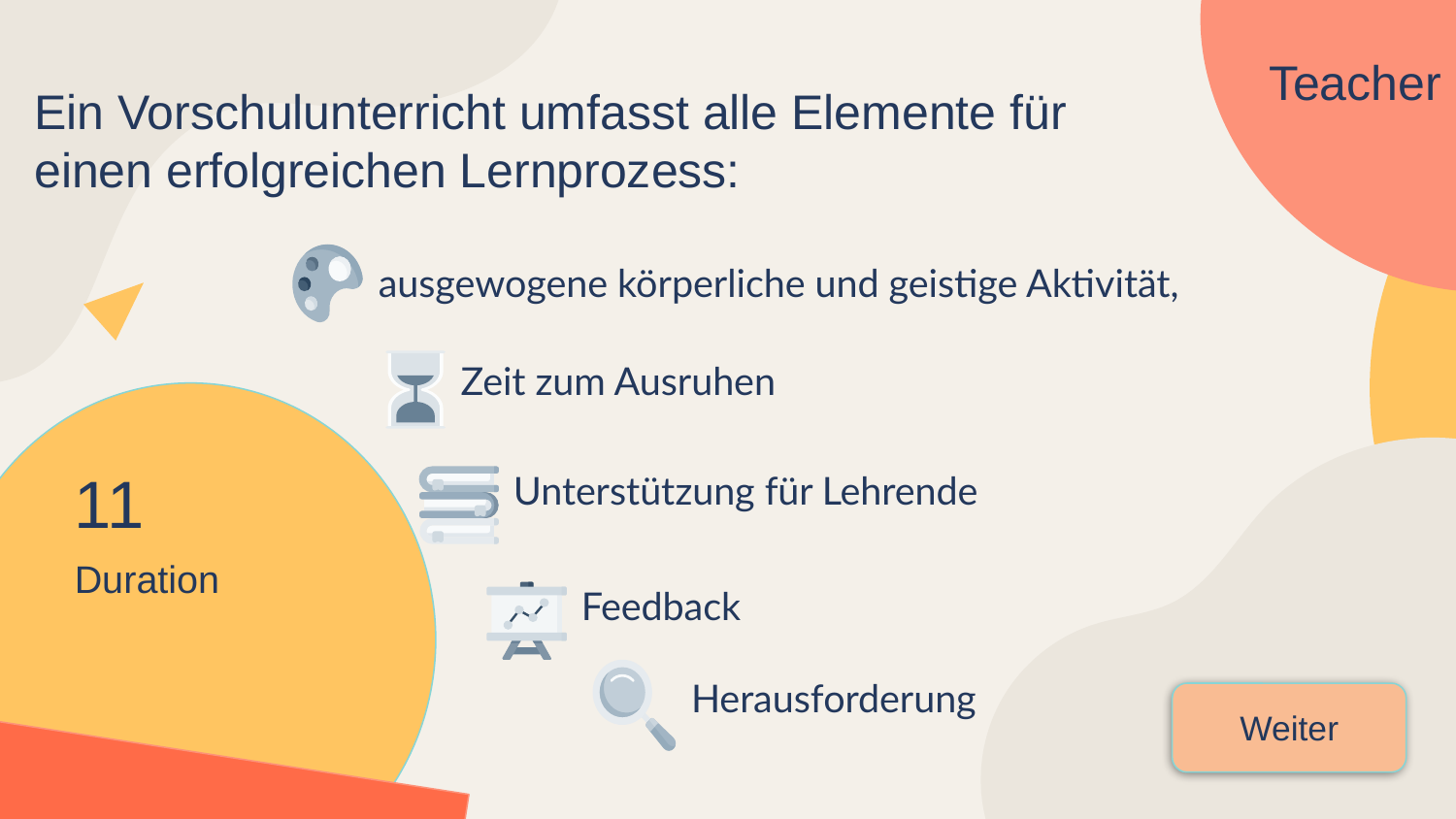

Teacher
Ein Vorschulunterricht umfasst alle Elemente für einen erfolgreichen Lernprozess:
ausgewogene körperliche und geistige Aktivität,

Zeit zum Ausruhen

11
Unterstützung für Lehrende

# Duration
Feedback

Herausforderung

Weiter